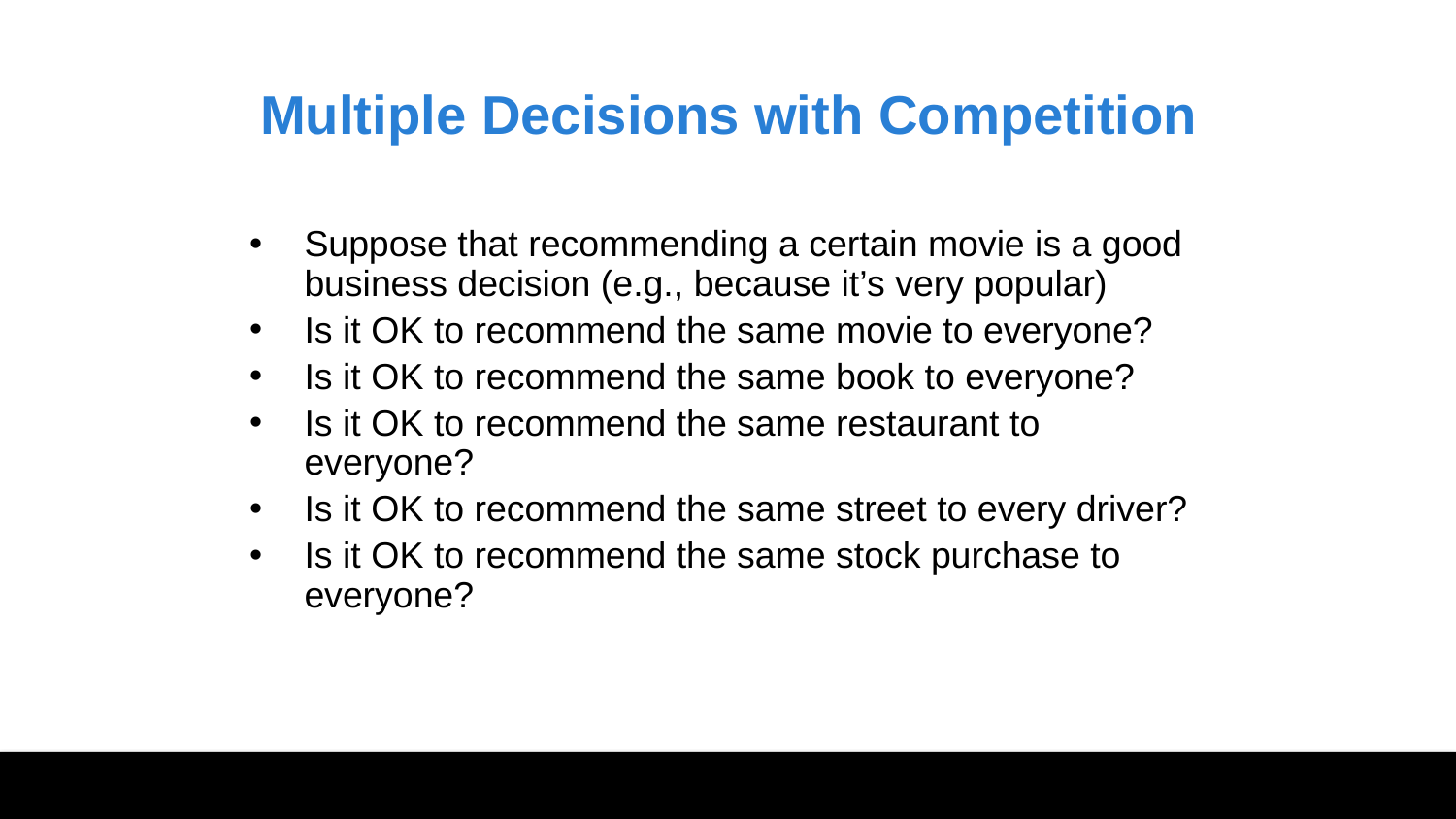

# Multiple Decisions with Competition
Suppose that recommending a certain movie is a good business decision (e.g., because it’s very popular)
Is it OK to recommend the same movie to everyone?
Is it OK to recommend the same book to everyone?
Is it OK to recommend the same restaurant to everyone?
Is it OK to recommend the same street to every driver?
Is it OK to recommend the same stock purchase to everyone?